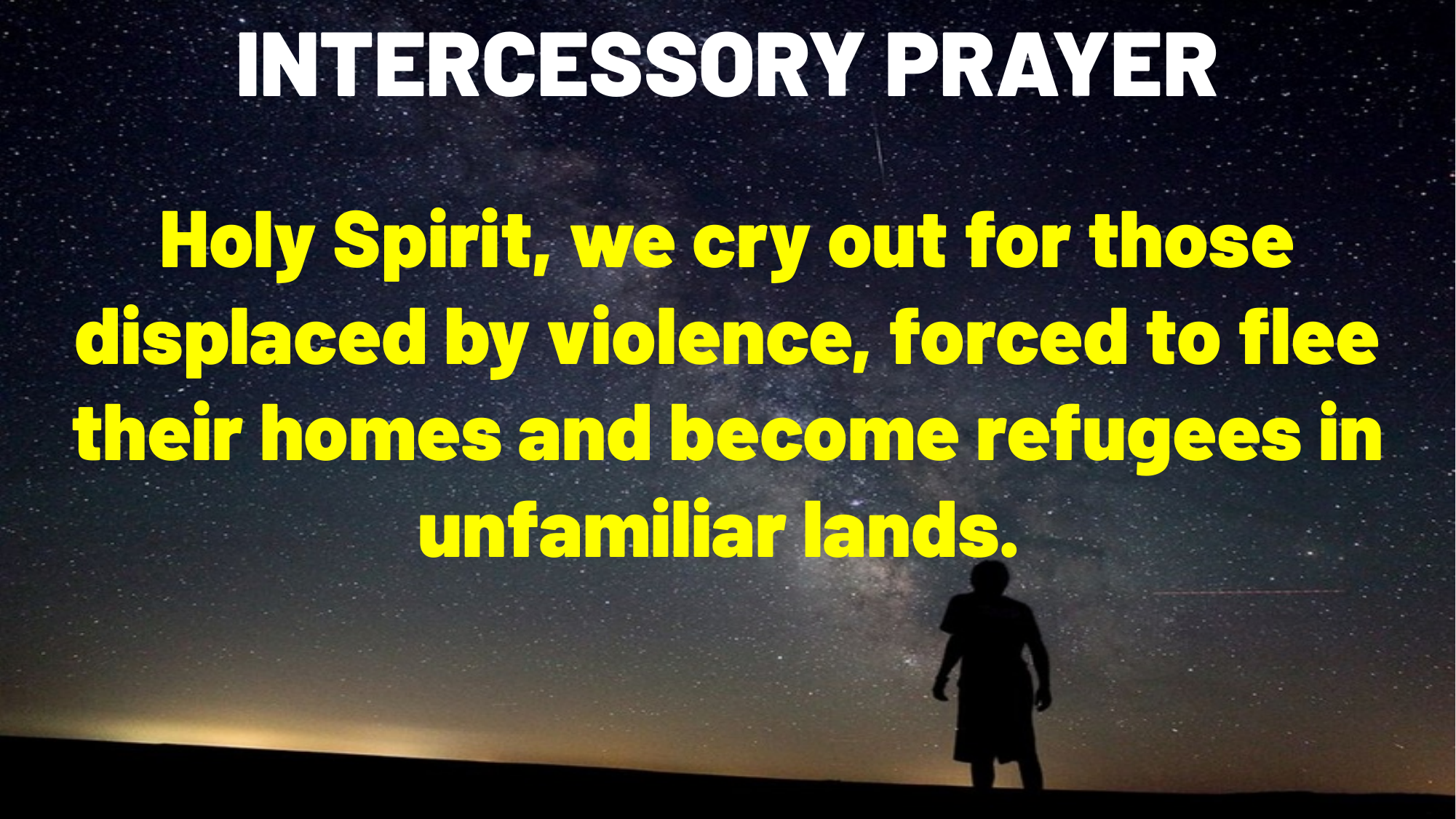

INTERCESSORY PRAYER

Holy Spirit, we cry out for those displaced by violence, forced to flee their homes and become refugees in unfamiliar lands.